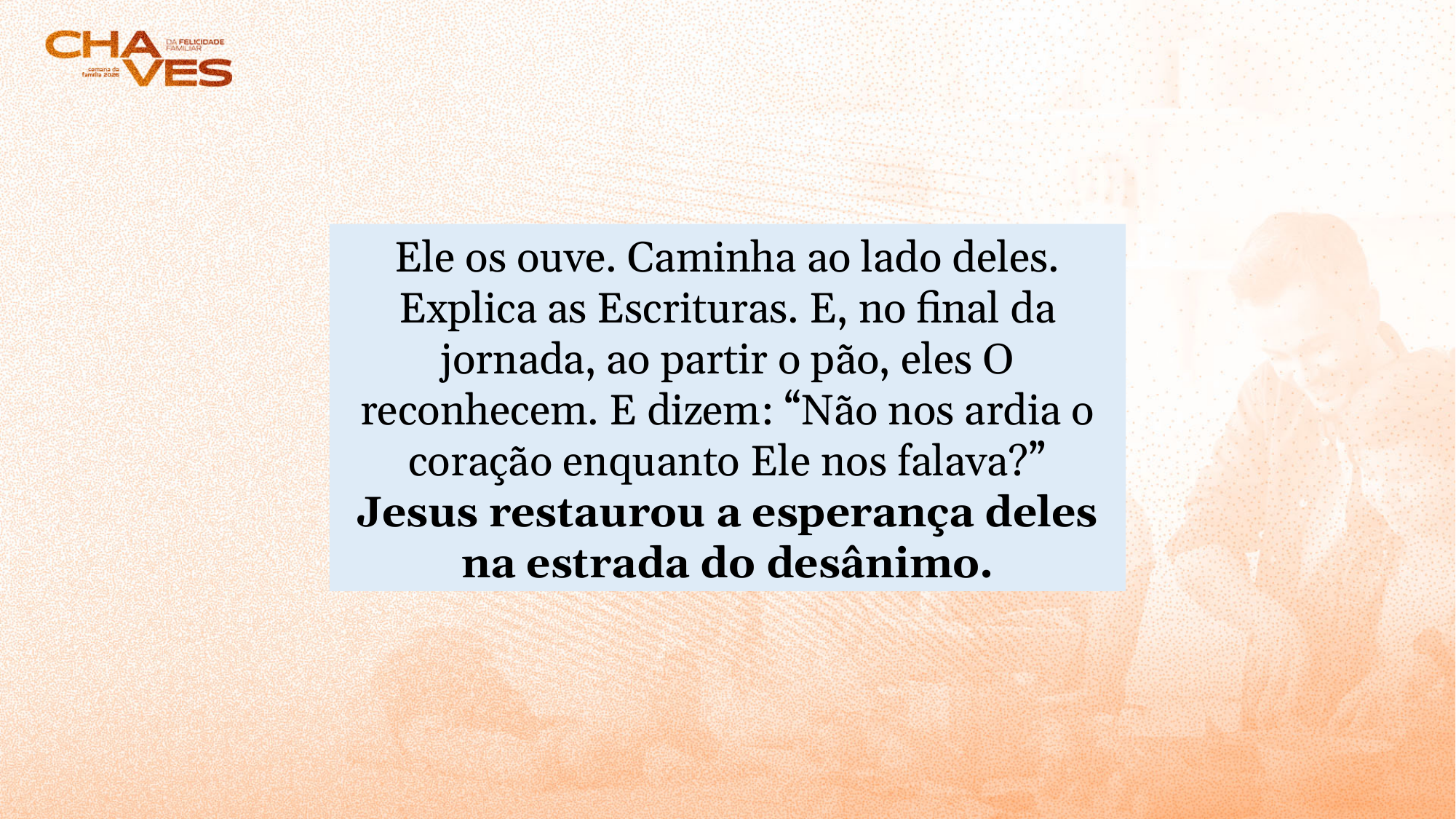

Ele os ouve. Caminha ao lado deles. Explica as Escrituras. E, no final da jornada, ao partir o pão, eles O reconhecem. E dizem: “Não nos ardia o coração enquanto Ele nos falava?”
Jesus restaurou a esperança deles na estrada do desânimo.